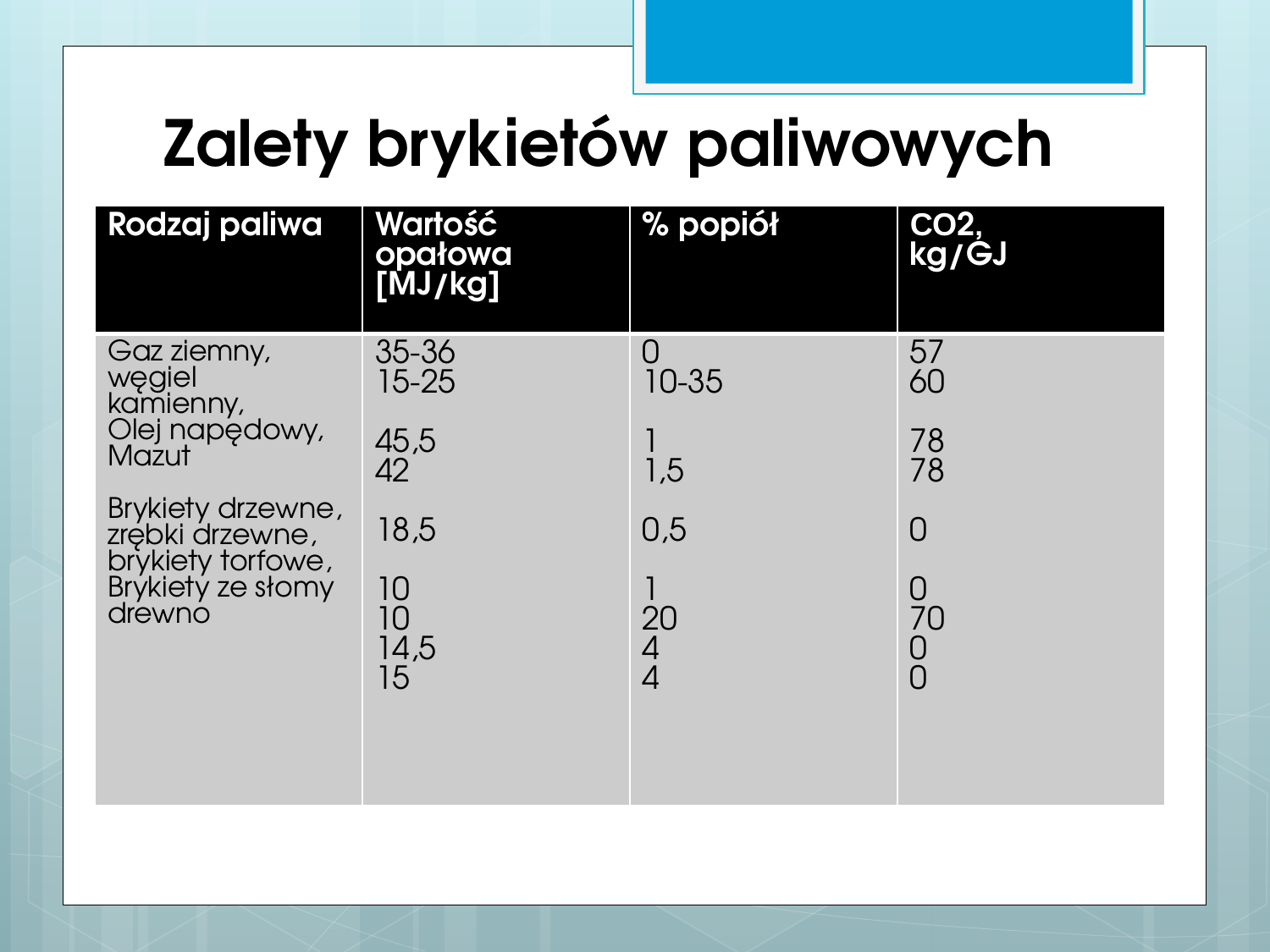

Zalety brykietów paliwowych
| Rodzaj paliwa | Wartość opałowa [MJ/kg] | % popiół | СО2, kg/GJ |
| --- | --- | --- | --- |
| Gaz ziemny, węgiel kamienny, Olej napędowy, Mazut Brykiety drzewne, zrębki drzewne, brykiety torfowe, Brykiety ze słomy drewno | 35-36 15-25 45,5 42 18,5 10 10 14,5 15 | 0 10-35 1 1,5 0,5 1 20 4 4 | 57 60 78 78 0 0 70 0 0 |